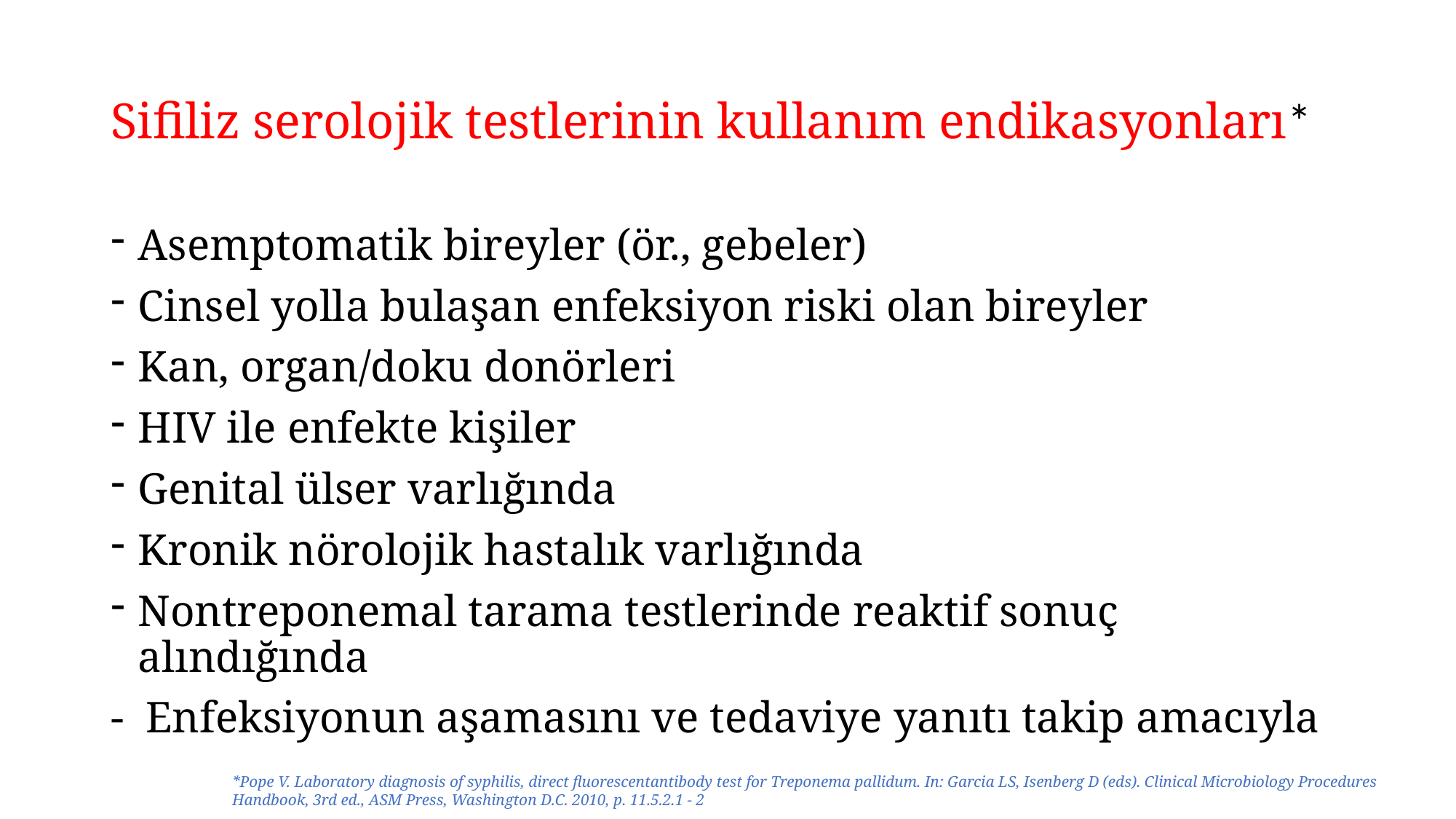

# Sifiliz serolojik testlerinin kullanım endikasyonları*
Asemptomatik bireyler (ör., gebeler)
Cinsel yolla bulaşan enfeksiyon riski olan bireyler
Kan, organ/doku donörleri
HIV ile enfekte kişiler
Genital ülser varlığında
Kronik nörolojik hastalık varlığında
Nontreponemal tarama testlerinde reaktif sonuç alındığında
-  Enfeksiyonun aşamasını ve tedaviye yanıtı takip amacıyla
*Pope V. Laboratory diagnosis of syphilis, direct fluorescentantibody test for Treponema pallidum. In: Garcia LS, Isenberg D (eds). Clinical Microbiology Procedures Handbook, 3rd ed., ASM Press, Washington D.C. 2010, p. 11.5.2.1 - 2